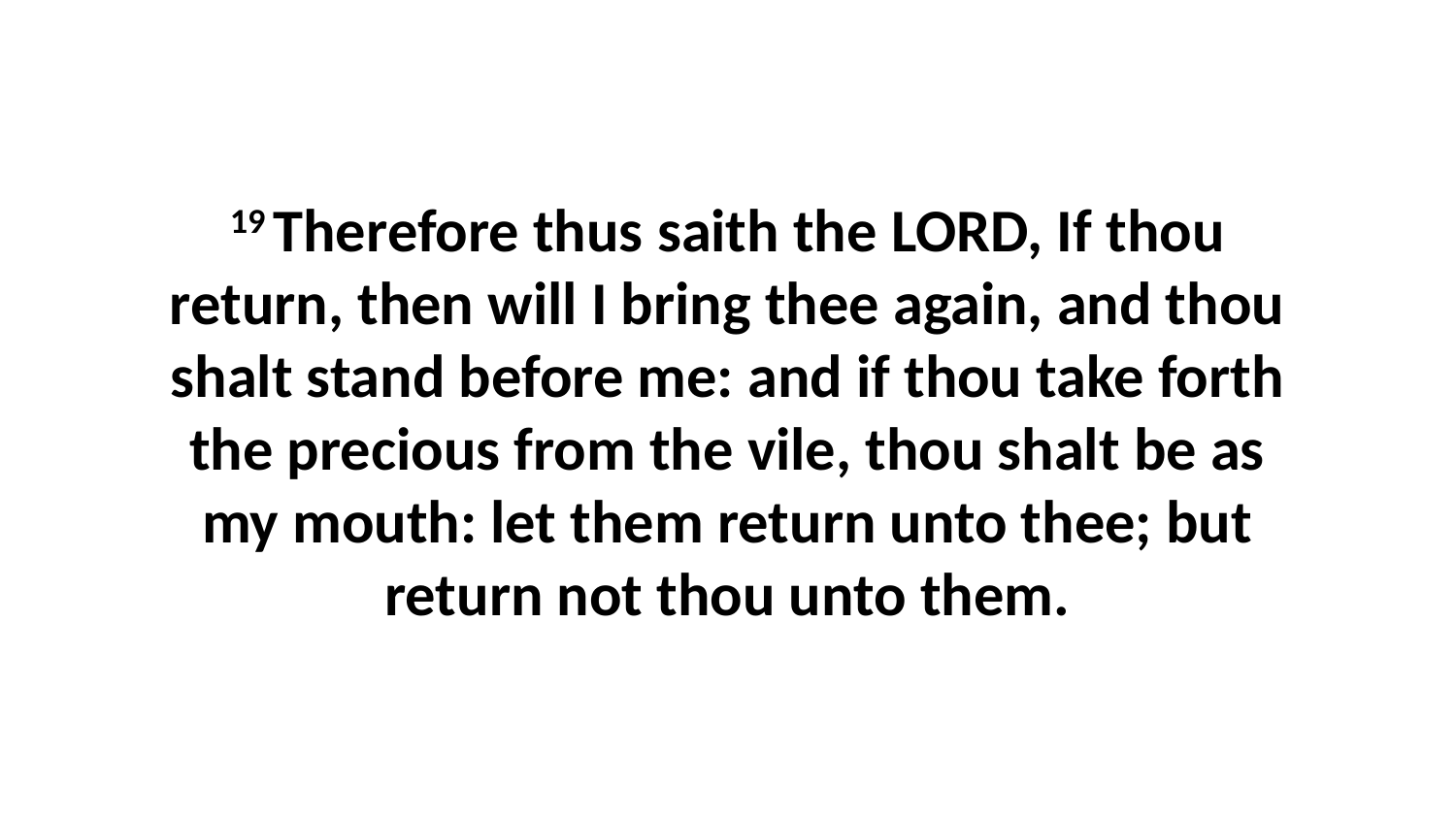

19 Therefore thus saith the LORD, If thou return, then will I bring thee again, and thou shalt stand before me: and if thou take forth the precious from the vile, thou shalt be as my mouth: let them return unto thee; but return not thou unto them.